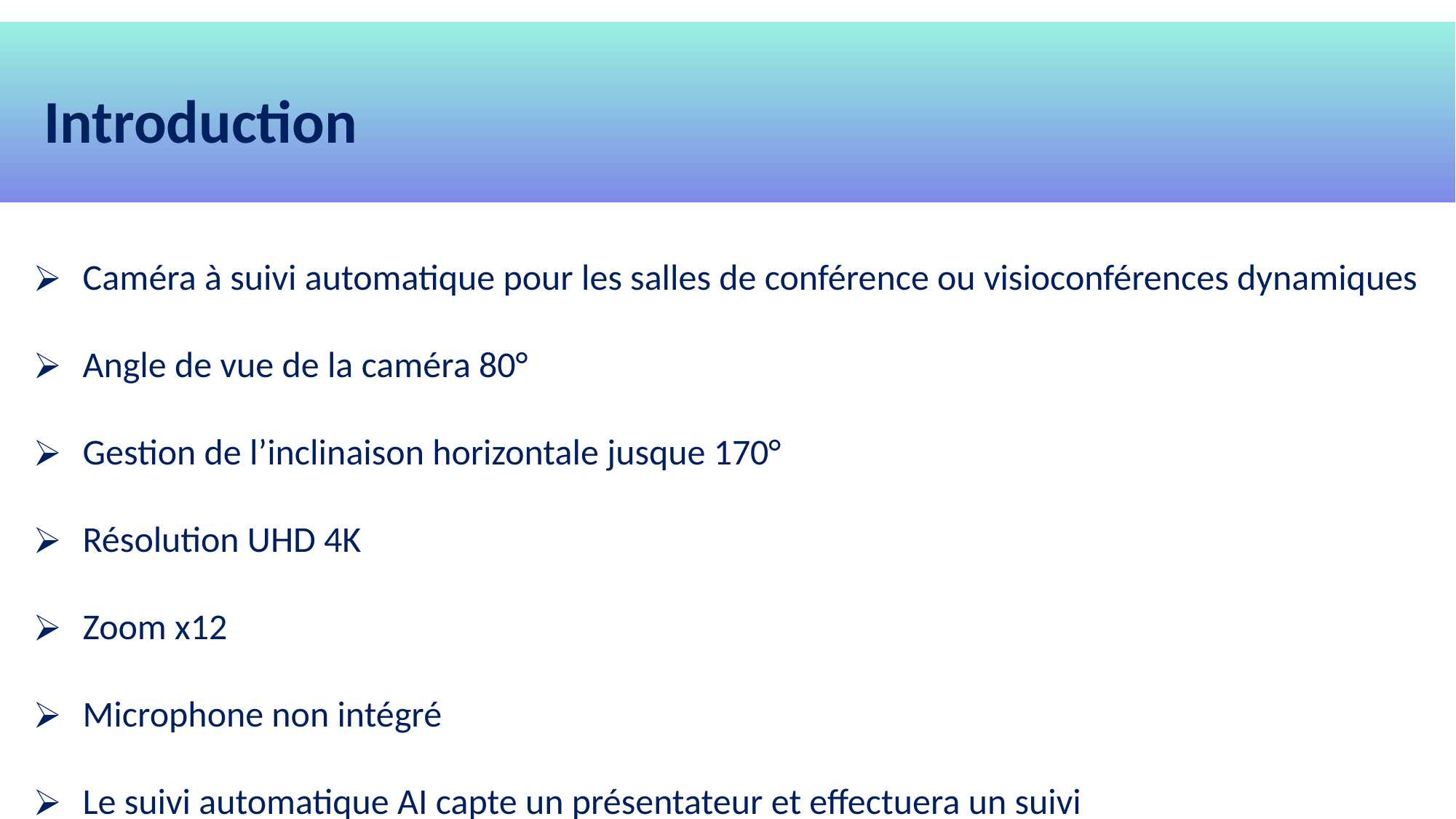

Introduction
 Caméra à suivi automatique pour les salles de conférence ou visioconférences dynamiques

 Angle de vue de la caméra 80°

 Gestion de l’inclinaison horizontale jusque 170°

 Résolution UHD 4K

 Zoom x12

 Microphone non intégré

 Le suivi automatique AI capte un présentateur et effectuera un suivi